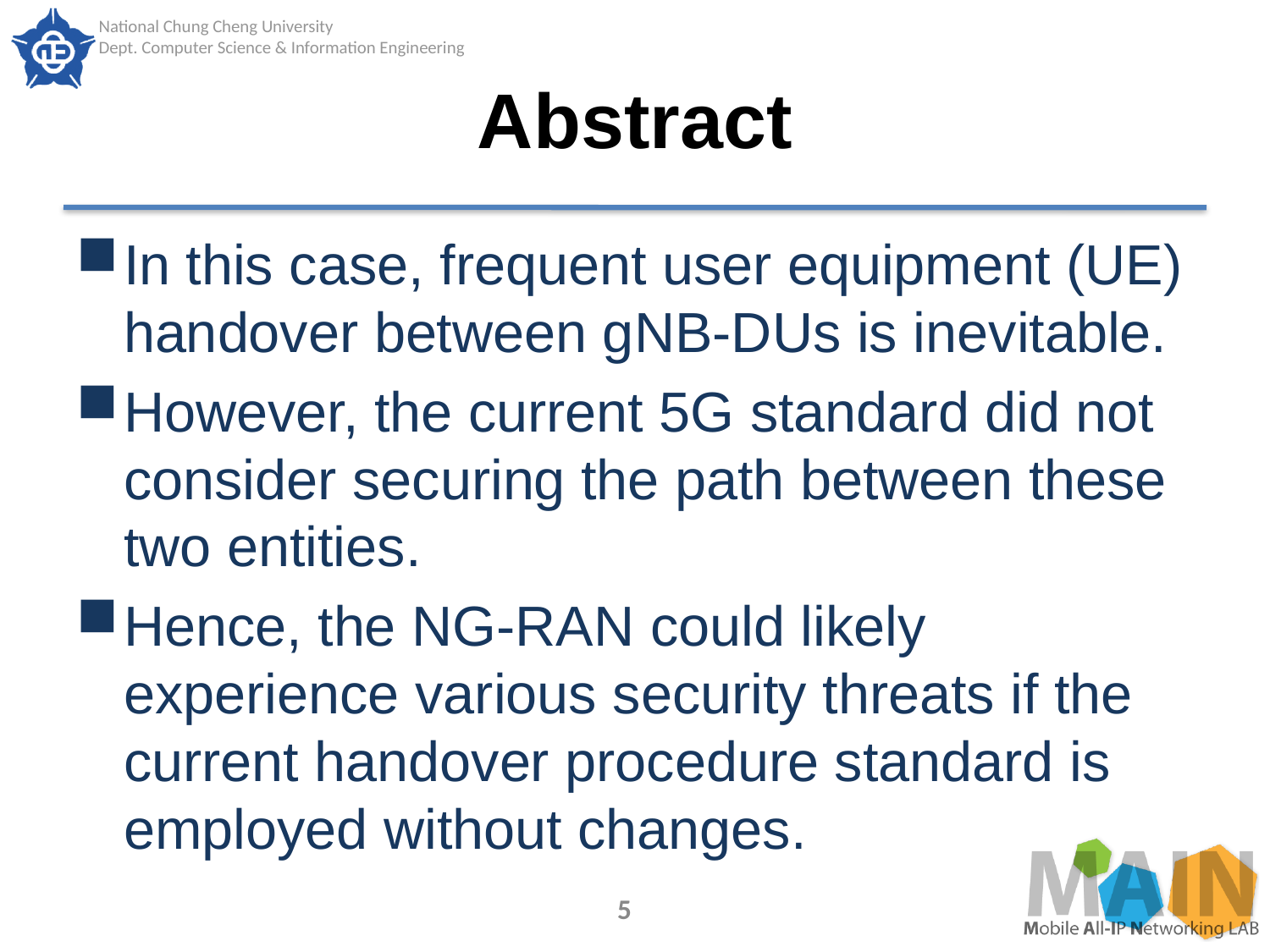

# Abstract
In this case, frequent user equipment (UE) handover between gNB-DUs is inevitable.
However, the current 5G standard did not consider securing the path between these two entities.
Hence, the NG-RAN could likely experience various security threats if the current handover procedure standard is employed without changes.
5